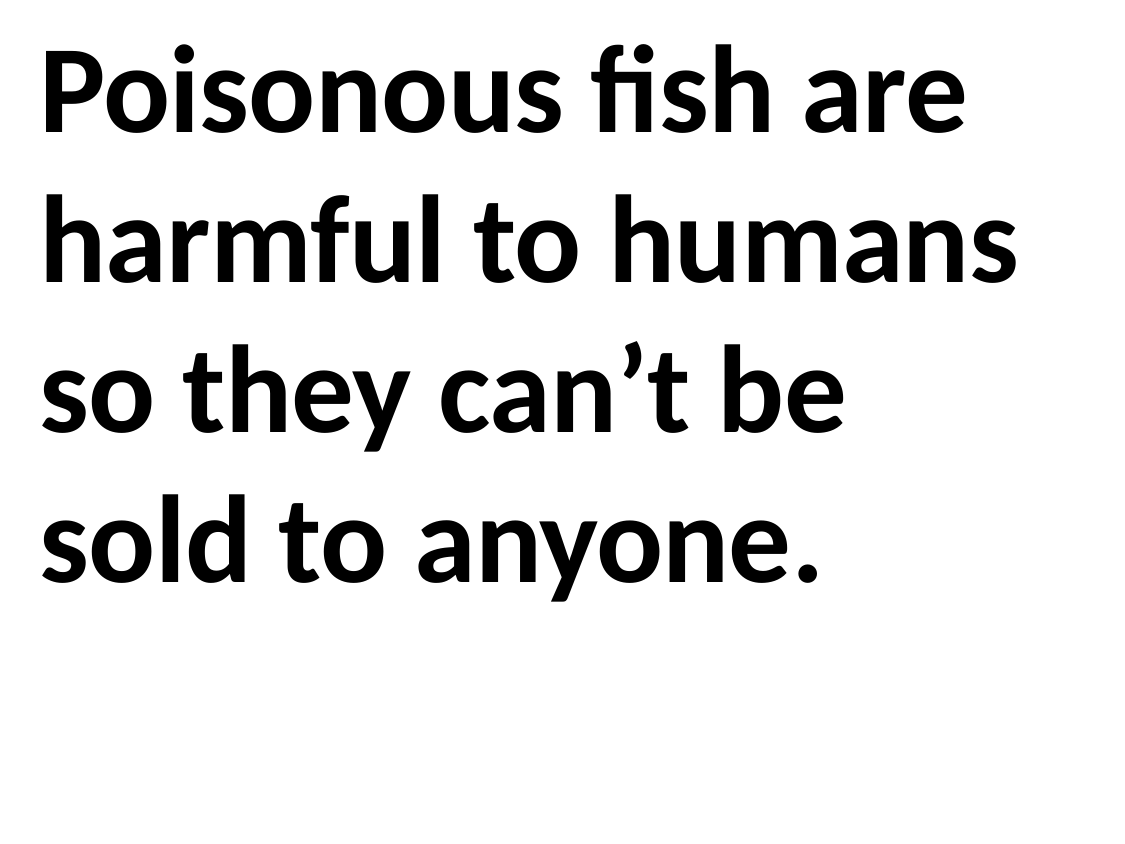

Poisonous fish are harmful to humans so they can’t be sold to anyone.